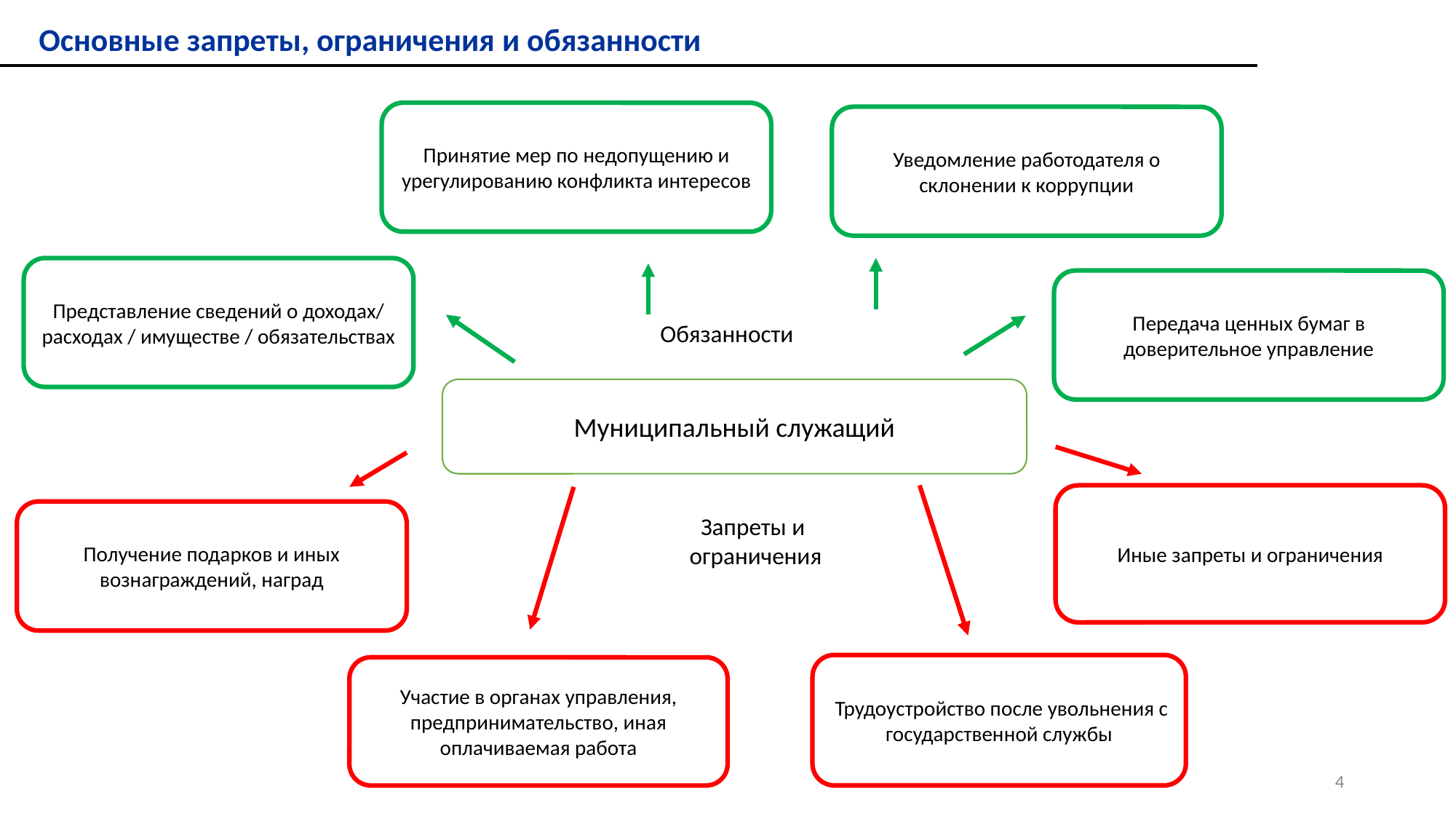

Основные запреты, ограничения и обязанности
Принятие мер по недопущению и урегулированию конфликта интересов
Уведомление работодателя о склонении к коррупции
Представление сведений о доходах/ расходах / имуществе / обязательствах
Передача ценных бумаг в доверительное управление
Обязанности
Муниципальный служащий
Иные запреты и ограничения
Получение подарков и иных вознаграждений, наград
Запреты и
ограничения

 Трудоустройство после увольнения с государственной службы
Участие в органах управления, предпринимательство, иная оплачиваемая работа
4